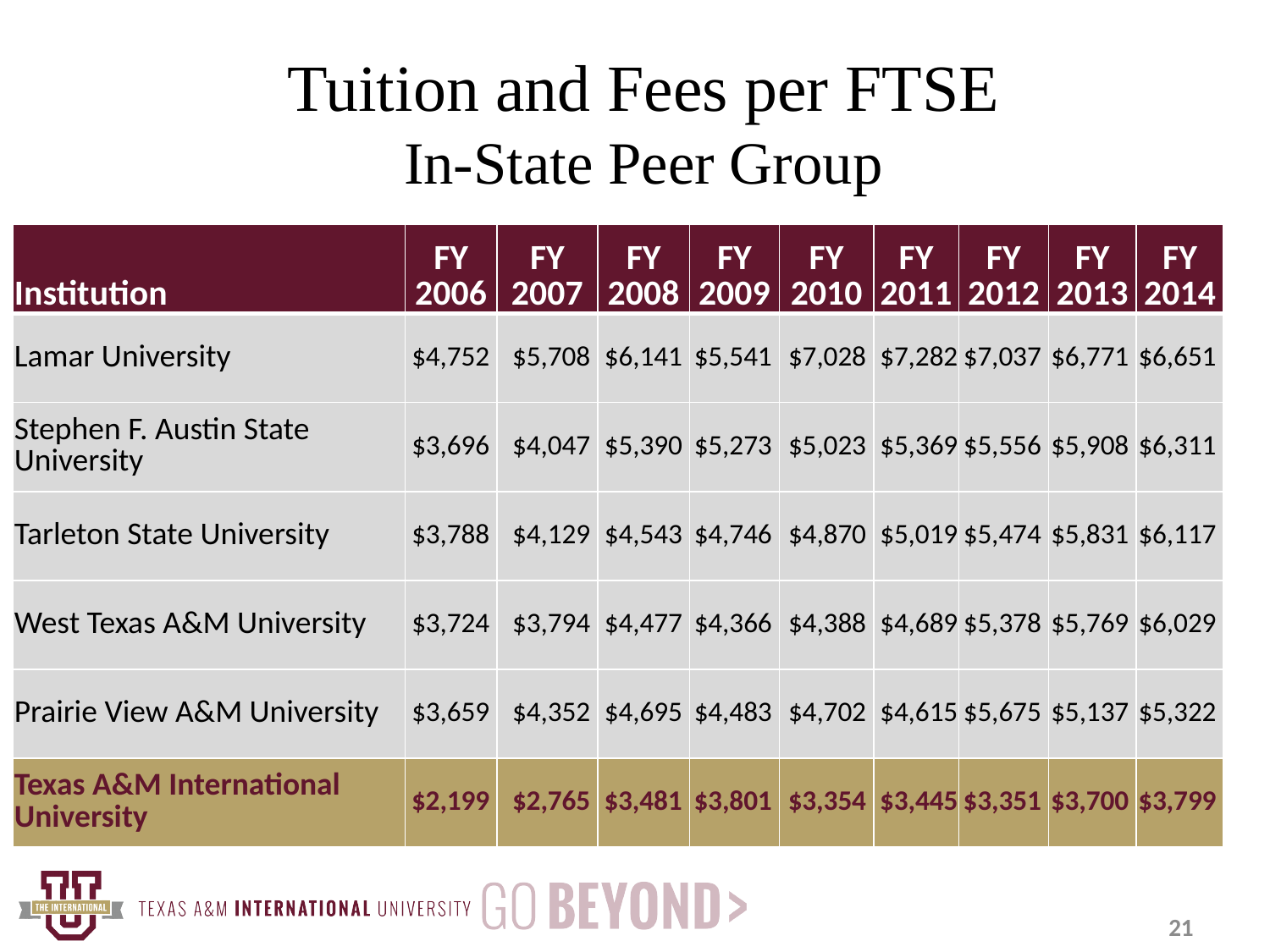

# Tuition and Fees per FTSE In-State Peer Group
| Institution | FY 2006 | FY 2007 | FY 2008 | FY 2009 | FY 2010 | FY 2011 | FY 2012 | FY 2013 | FY 2014 |
| --- | --- | --- | --- | --- | --- | --- | --- | --- | --- |
| Lamar University | $4,752 | $5,708 | $6,141 | $5,541 | $7,028 | $7,282 | $7,037 | $6,771 | $6,651 |
| Stephen F. Austin State University | $3,696 | $4,047 | $5,390 | $5,273 | $5,023 | $5,369 | $5,556 | $5,908 | $6,311 |
| Tarleton State University | $3,788 | $4,129 | $4,543 | $4,746 | $4,870 | $5,019 | $5,474 | $5,831 | $6,117 |
| West Texas A&M University | $3,724 | $3,794 | $4,477 | $4,366 | $4,388 | $4,689 | $5,378 | $5,769 | $6,029 |
| Prairie View A&M University | $3,659 | $4,352 | $4,695 | $4,483 | $4,702 | $4,615 | $5,675 | $5,137 | $5,322 |
| Texas A&M International University | $2,199 | $2,765 | $3,481 | $3,801 | $3,354 | $3,445 | $3,351 | $3,700 | $3,799 |
21